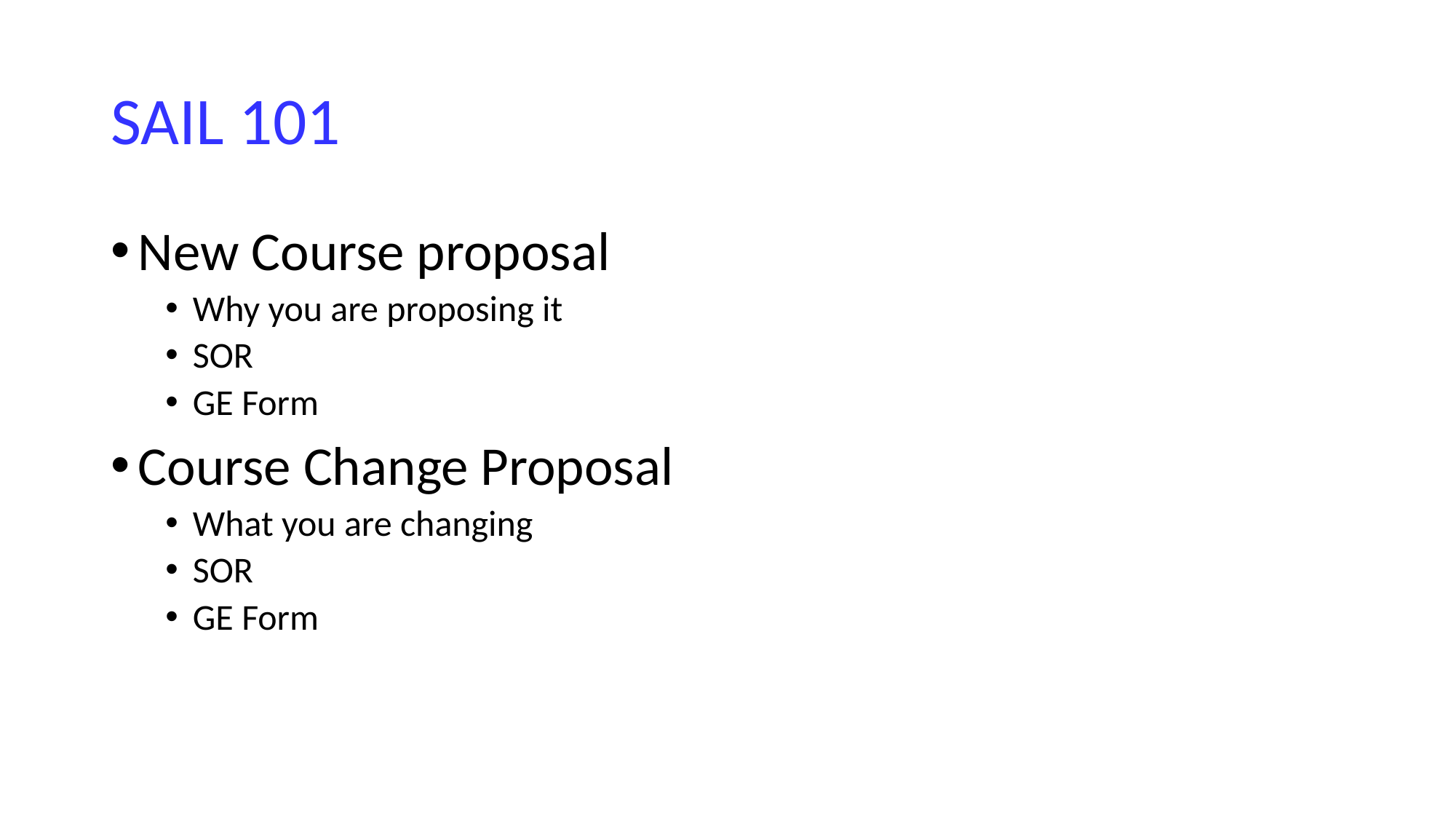

# SAIL 101
New Course proposal
Why you are proposing it
SOR
GE Form
Course Change Proposal
What you are changing
SOR
GE Form